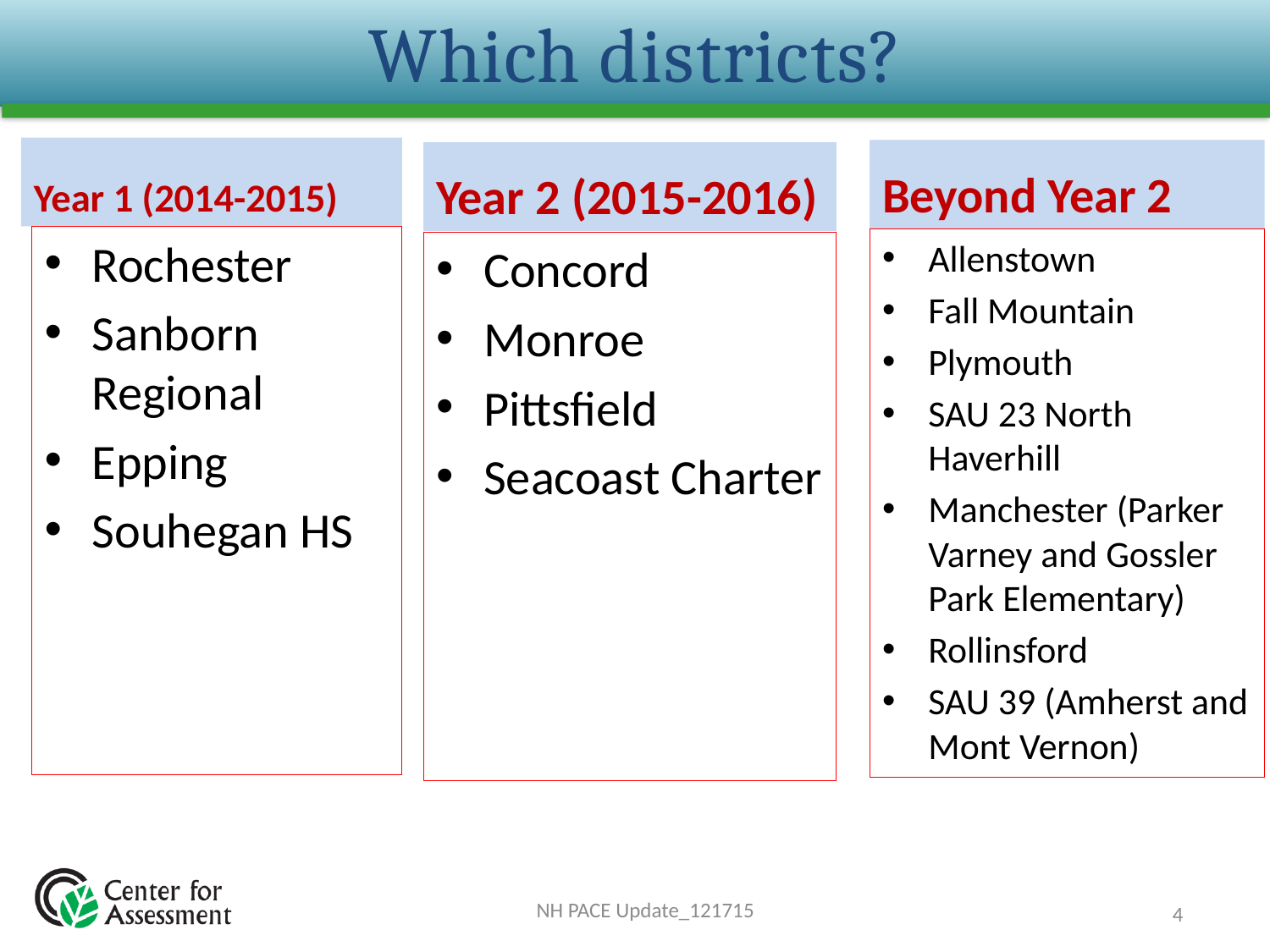

# Which districts?
Year 1 (2014-2015)
Beyond Year 2
Year 2 (2015-2016)
Rochester
Sanborn Regional
Epping
Souhegan HS
Allenstown
Fall Mountain
Plymouth
SAU 23 North Haverhill
Manchester (Parker Varney and Gossler Park Elementary)
Rollinsford
SAU 39 (Amherst and Mont Vernon)
Concord
Monroe
Pittsfield
Seacoast Charter
NH PACE Update_121715
4